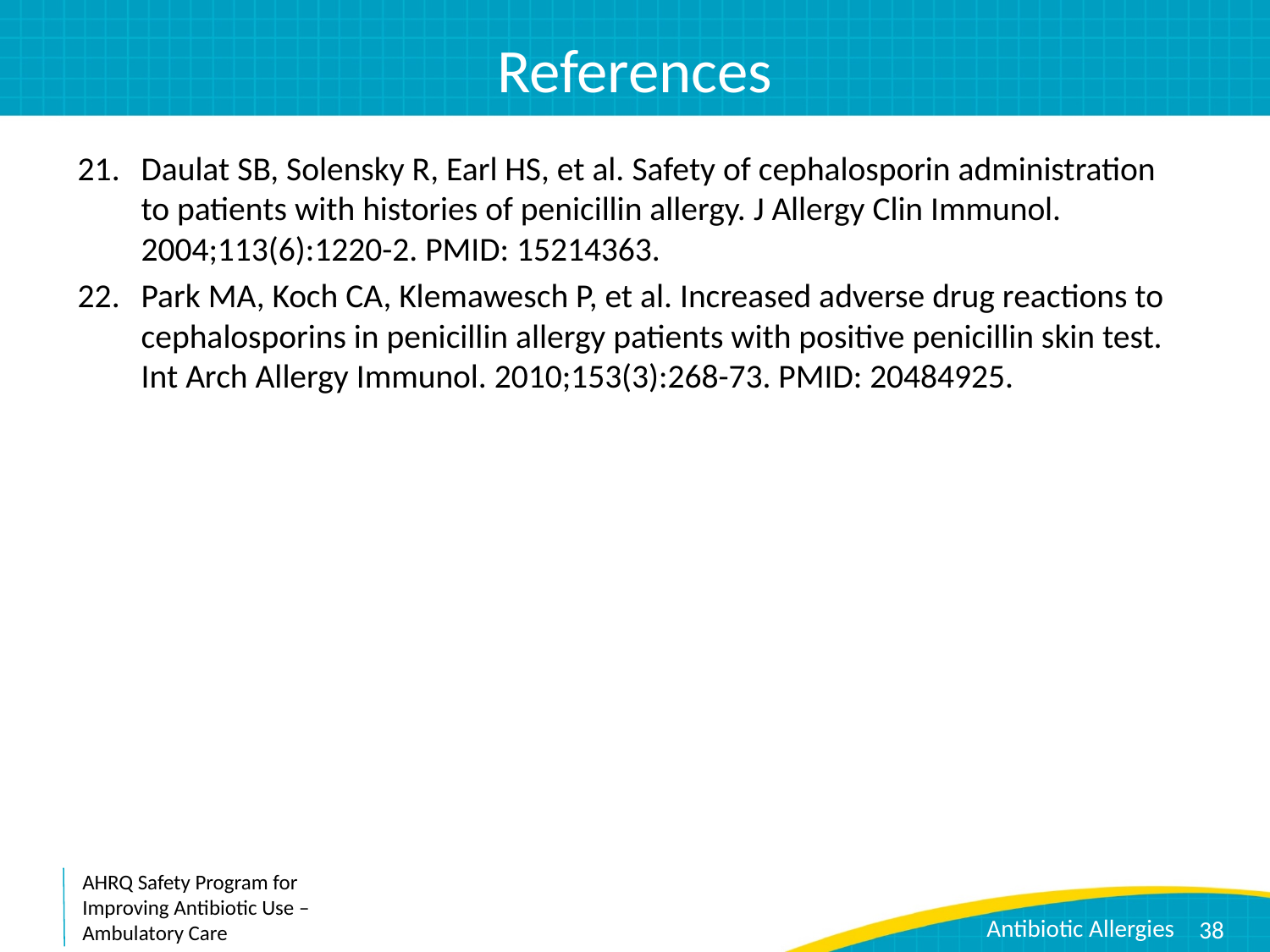

# References
Daulat SB, Solensky R, Earl HS, et al. Safety of cephalosporin administration to patients with histories of penicillin allergy. J Allergy Clin Immunol. 2004;113(6):1220-2. PMID: 15214363.
Park MA, Koch CA, Klemawesch P, et al. Increased adverse drug reactions to cephalosporins in penicillin allergy patients with positive penicillin skin test. Int Arch Allergy Immunol. 2010;153(3):268-73. PMID: 20484925.
38